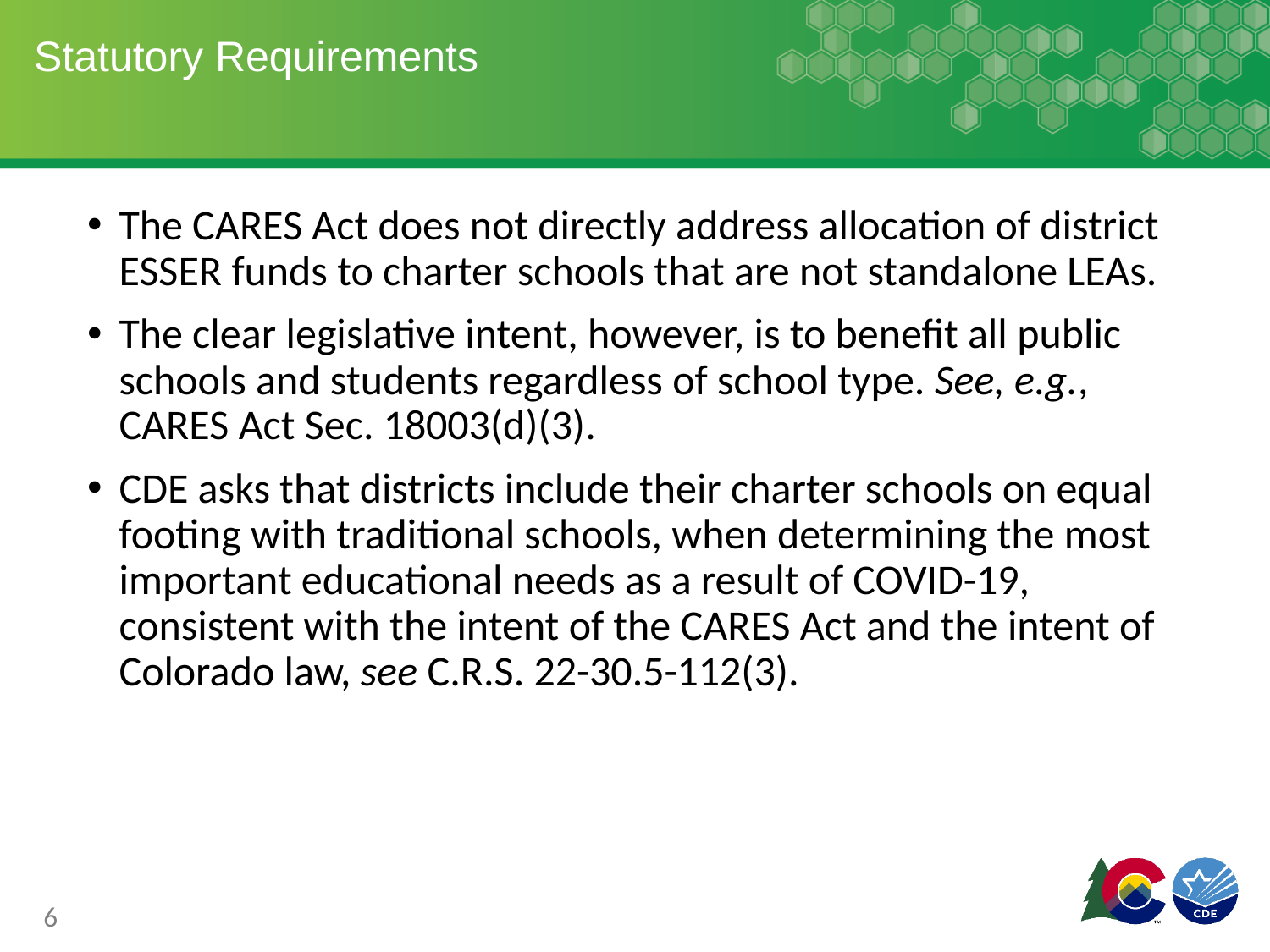

# Statutory Requirements
The CARES Act does not directly address allocation of district ESSER funds to charter schools that are not standalone LEAs.
The clear legislative intent, however, is to benefit all public schools and students regardless of school type. See, e.g., CARES Act Sec. 18003(d)(3).
CDE asks that districts include their charter schools on equal footing with traditional schools, when determining the most important educational needs as a result of COVID-19, consistent with the intent of the CARES Act and the intent of Colorado law, see C.R.S. 22-30.5-112(3).

6